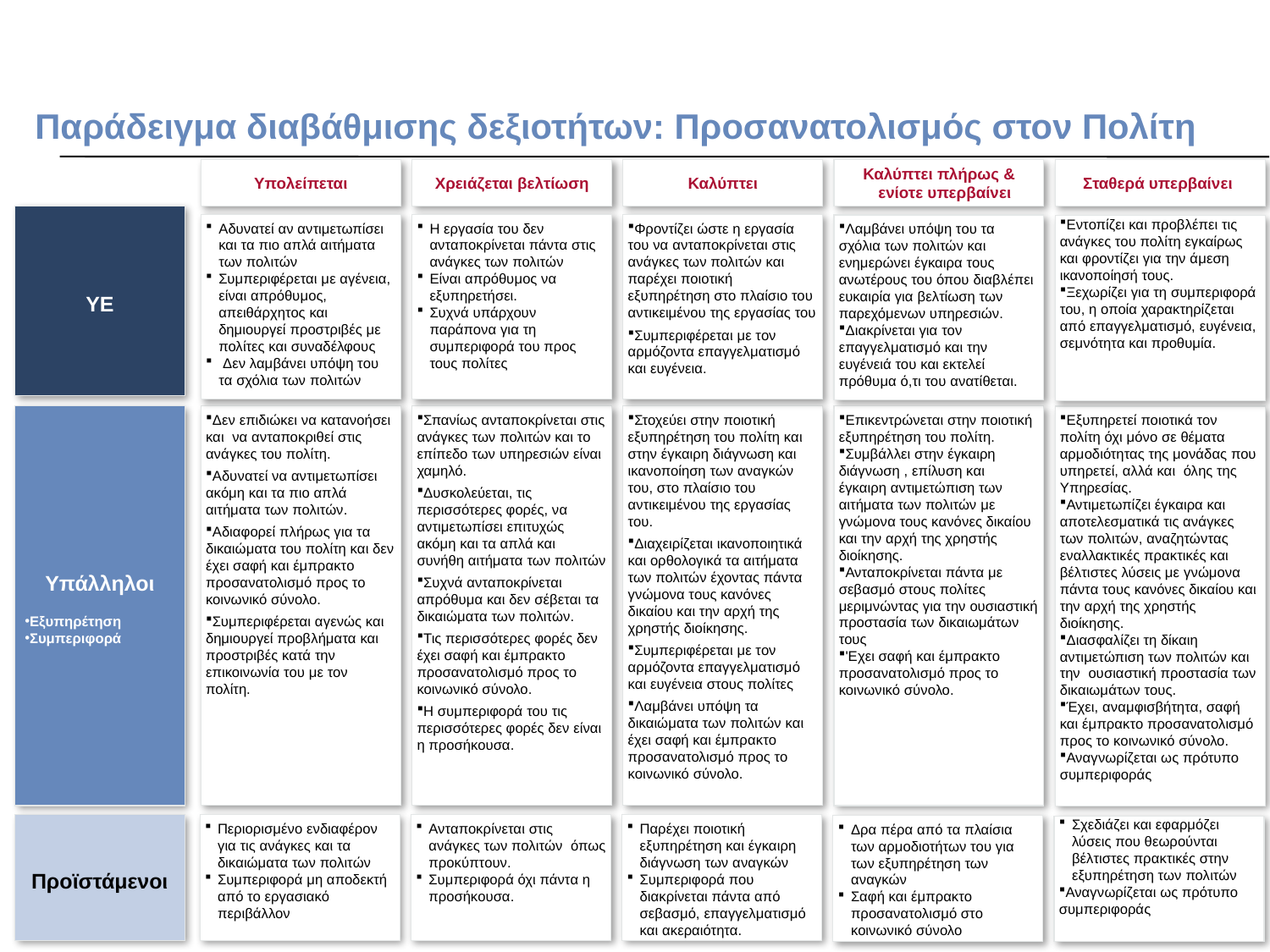

# Παράδειγμα διαβάθμισης δεξιοτήτων: Προσανατολισμός στον Πολίτη
Υπολείπεται
Χρειάζεται βελτίωση
Καλύπτει
Καλύπτει πλήρως & ενίοτε υπερβαίνει
Σταθερά υπερβαίνει
YE
Φροντίζει ώστε η εργασία του να ανταποκρίνεται στις ανάγκες των πολιτών και παρέχει ποιοτική εξυπηρέτηση στο πλαίσιο του αντικειμένου της εργασίας του
Συμπεριφέρεται με τον αρμόζοντα επαγγελματισμό και ευγένεια.
Αδυνατεί αν αντιμετωπίσει και τα πιο απλά αιτήματα των πολιτών
Συμπεριφέρεται με αγένεια, είναι απρόθυμος, απειθάρχητος και δημιουργεί προστριβές με πολίτες και συναδέλφους
 Δεν λαμβάνει υπόψη του τα σχόλια των πολιτών

Η εργασία του δεν  ανταποκρίνεται πάντα στις ανάγκες των πολιτών
Είναι απρόθυμος να εξυπηρετήσει.
Συχνά υπάρχουν παράπονα για τη συμπεριφορά του προς τους πολίτες
Λαμβάνει υπόψη του τα σχόλια των πολιτών και ενημερώνει έγκαιρα τους ανωτέρους του όπου διαβλέπει ευκαιρία για βελτίωση των παρεχόμενων υπηρεσιών.
Διακρίνεται για τον επαγγελματισμό και την ευγένειά του και εκτελεί πρόθυμα ό,τι του ανατίθεται.
Εντοπίζει και προβλέπει τις ανάγκες του πολίτη εγκαίρως και φροντίζει για την άμεση ικανοποίησή τους.
Ξεχωρίζει για τη συμπεριφορά του, η οποία χαρακτηρίζεται από επαγγελματισμό, ευγένεια, σεμνότητα και προθυμία.
Υπάλληλοι

Εξυπηρέτηση
Συμπεριφορά
Δεν επιδιώκει να κατανοήσει και  να ανταποκριθεί στις ανάγκες του πολίτη.
Αδυνατεί να αντιμετωπίσει ακόμη και τα πιο απλά αιτήματα των πολιτών.
Αδιαφορεί πλήρως για τα δικαιώματα του πολίτη και δεν έχει σαφή και έμπρακτο προσανατολισμό προς το κοινωνικό σύνολο.
Συμπεριφέρεται αγενώς και δημιουργεί προβλήματα και προστριβές κατά την επικοινωνία του με τον πολίτη.
Σπανίως ανταποκρίνεται στις ανάγκες των πολιτών και το επίπεδο των υπηρεσιών είναι χαμηλό.
Δυσκολεύεται, τις περισσότερες φορές, να αντιμετωπίσει επιτυχώς ακόμη και τα απλά και  συνήθη αιτήματα των πολιτών
Συχνά ανταποκρίνεται απρόθυμα και δεν σέβεται τα δικαιώματα των πολιτών.
Τις περισσότερες φορές δεν έχει σαφή και έμπρακτο προσανατολισμό προς το κοινωνικό σύνολο.
Η συμπεριφορά του τις περισσότερες φορές δεν είναι η προσήκουσα.
Στοχεύει στην ποιοτική εξυπηρέτηση του πολίτη και στην έγκαιρη διάγνωση και ικανοποίηση των αναγκών του, στο πλαίσιο του αντικειμένου της εργασίας του.
Διαχειρίζεται ικανοποιητικά και ορθολογικά τα αιτήματα των πολιτών έχοντας πάντα γνώμονα τους κανόνες δικαίου και την αρχή της χρηστής διοίκησης.
Συμπεριφέρεται με τον αρμόζοντα επαγγελματισμό και ευγένεια στους πολίτες
Λαμβάνει υπόψη τα δικαιώματα των πολιτών και έχει σαφή και έμπρακτο προσανατολισμό προς το κοινωνικό σύνολο.
Επικεντρώνεται στην ποιοτική εξυπηρέτηση του πολίτη.
Συμβάλλει στην έγκαιρη διάγνωση , επίλυση και  έγκαιρη αντιμετώπιση των αιτήματα των πολιτών με γνώμονα τους κανόνες δικαίου και την αρχή της χρηστής διοίκησης.
Ανταποκρίνεται πάντα με σεβασμό στους πολίτες μεριμνώντας για την ουσιαστική προστασία των δικαιωμάτων τους
'Εχει σαφή και έμπρακτο προσανατολισμό προς το κοινωνικό σύνολο.
Εξυπηρετεί ποιοτικά τον πολίτη όχι μόνο σε θέματα αρμοδιότητας της μονάδας που υπηρετεί, αλλά και  όλης της Υπηρεσίας.
Αντιμετωπίζει έγκαιρα και αποτελεσματικά τις ανάγκες των πολιτών, αναζητώντας εναλλακτικές πρακτικές και βέλτιστες λύσεις με γνώμονα πάντα τους κανόνες δικαίου και την αρχή της χρηστής διοίκησης.
Διασφαλίζει τη δίκαιη αντιμετώπιση των πολιτών και την  ουσιαστική προστασία των δικαιωμάτων τους.
Έχει, αναμφισβήτητα, σαφή και έμπρακτο προσανατολισμό προς το κοινωνικό σύνολο.
Αναγνωρίζεται ως πρότυπο συμπεριφοράς
Παρέχει ποιοτική εξυπηρέτηση και έγκαιρη διάγνωση των αναγκών
Συμπεριφορά που διακρίνεται πάντα από σεβασμό, επαγγελματισμό και ακεραιότητα.
Περιορισμένο ενδιαφέρον για τις ανάγκες και τα δικαιώματα των πολιτών
Συμπεριφορά μη αποδεκτή από το εργασιακό περιβάλλον
Ανταποκρίνεται στις ανάγκες των πολιτών  όπως προκύπτουν.
Συμπεριφορά όχι πάντα η προσήκουσα.
Προϊστάμενοι
Δρα πέρα από τα πλαίσια των αρμοδιοτήτων του για των εξυπηρέτηση των αναγκών
Σαφή και έμπρακτο προσανατολισμό στο κοινωνικό σύνολο
Σχεδιάζει και εφαρμόζει λύσεις που θεωρούνται βέλτιστες πρακτικές στην εξυπηρέτηση των πολιτών
Αναγνωρίζεται ως πρότυπο συμπεριφοράς